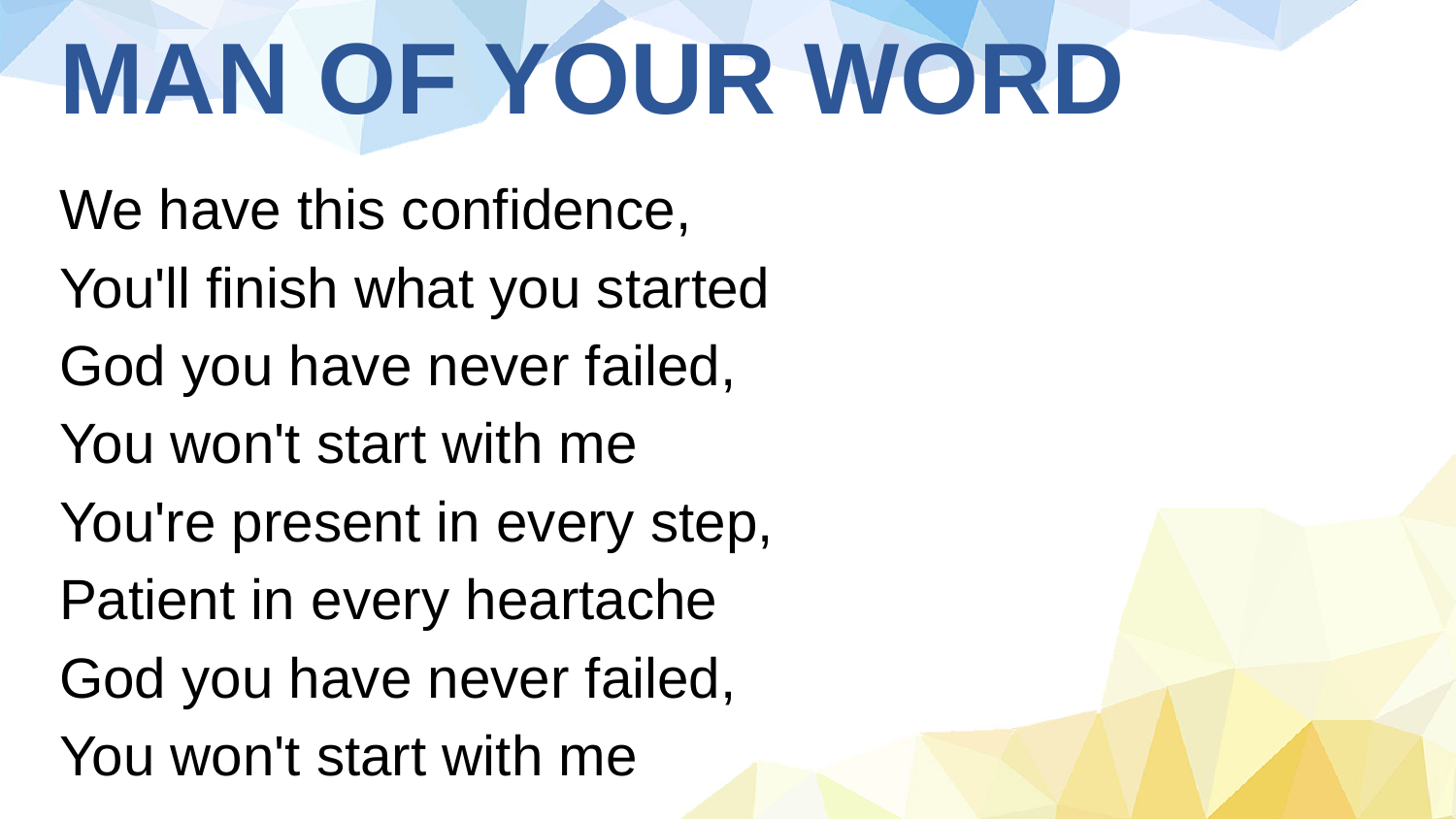

# MAN OF YOUR WORD
We have this confidence,
You'll finish what you started
God you have never failed,
You won't start with me
You're present in every step,
Patient in every heartache
God you have never failed,
You won't start with me